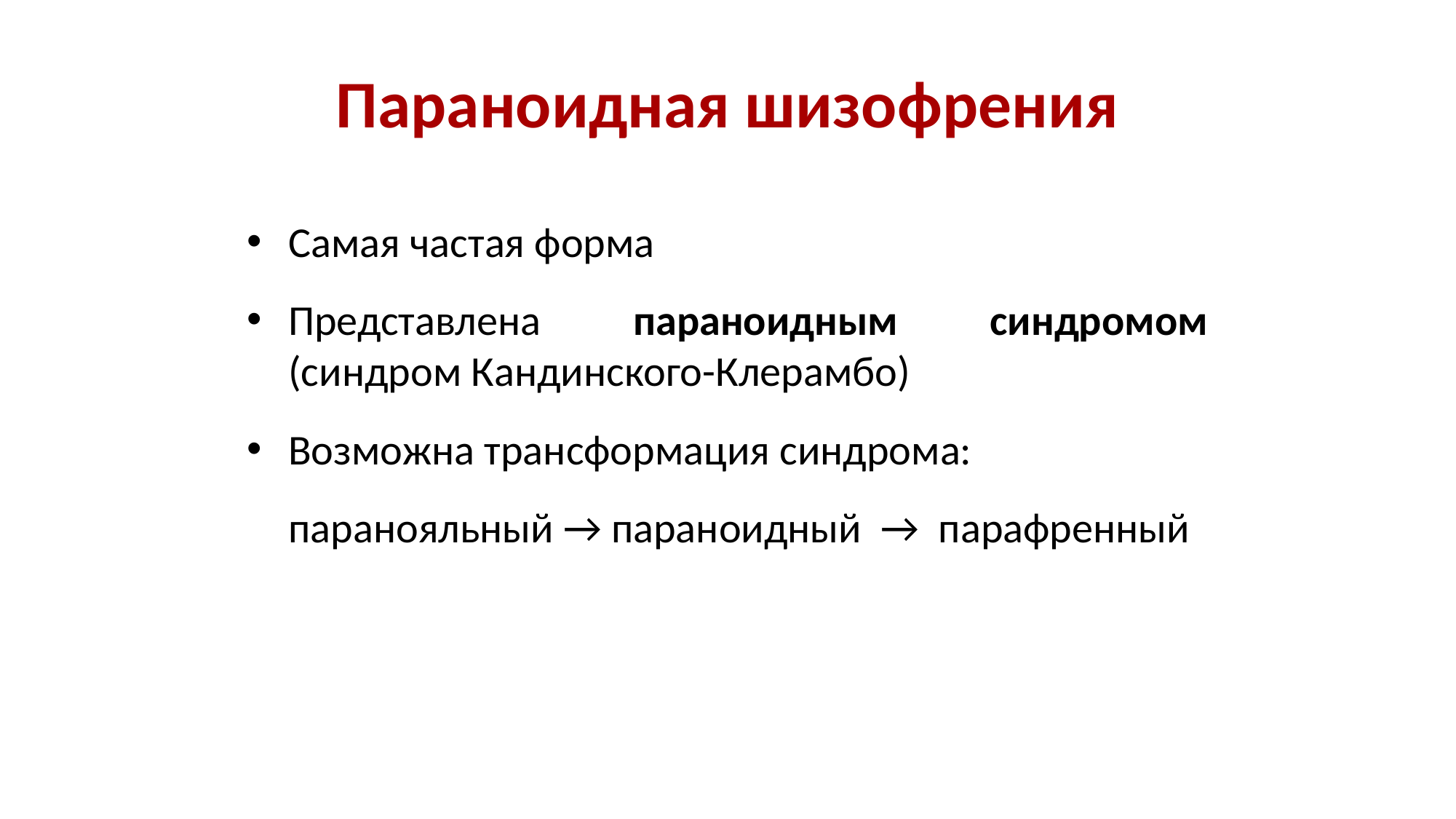

# Параноидная шизофрения
Самая частая форма
Представлена параноидным синдромом (синдром Кандинского-Клерамбо)
Возможна трансформация синдрома:
	паранояльный → параноидный  →  парафренный